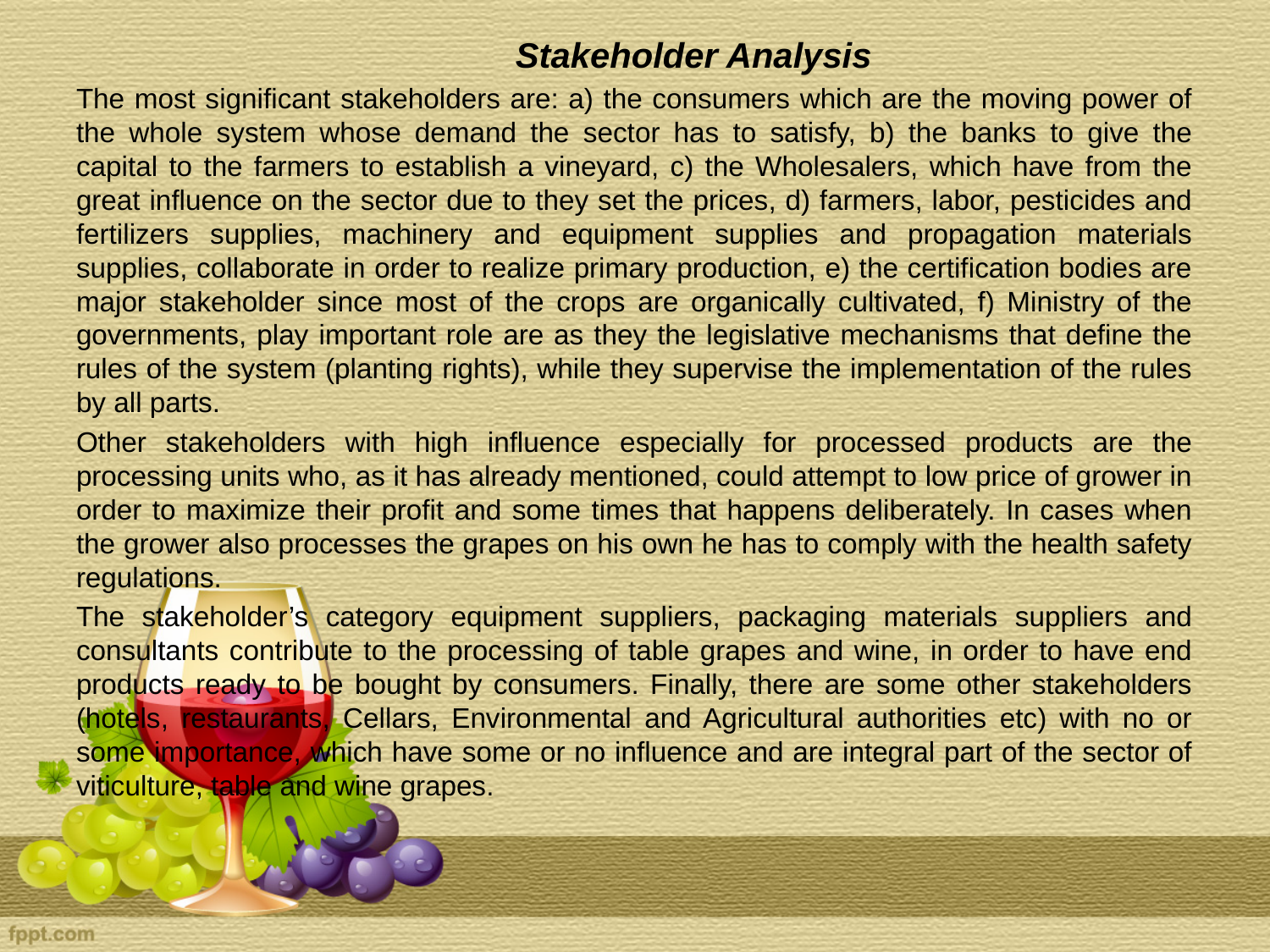

Stakeholder Analysis
The most significant stakeholders are: a) the consumers which are the moving power of the whole system whose demand the sector has to satisfy, b) the banks to give the capital to the farmers to establish a vineyard, c) the Wholesalers, which have from the great influence on the sector due to they set the prices, d) farmers, labor, pesticides and fertilizers supplies, machinery and equipment supplies and propagation materials supplies, collaborate in order to realize primary production, e) the certification bodies are major stakeholder since most of the crops are organically cultivated, f) Ministry of the governments, play important role are as they the legislative mechanisms that define the rules of the system (planting rights), while they supervise the implementation of the rules by all parts.
Other stakeholders with high influence especially for processed products are the processing units who, as it has already mentioned, could attempt to low price of grower in order to maximize their profit and some times that happens deliberately. In cases when the grower also processes the grapes on his own he has to comply with the health safety regulations.
The stakeholder’s category equipment suppliers, packaging materials suppliers and consultants contribute to the processing of table grapes and wine, in order to have end products ready to be bought by consumers. Finally, there are some other stakeholders (hotels, restaurants, Cellars, Environmental and Agricultural authorities etc) with no or some importance, which have some or no influence and are integral part of the sector of viticulture, table and wine grapes.